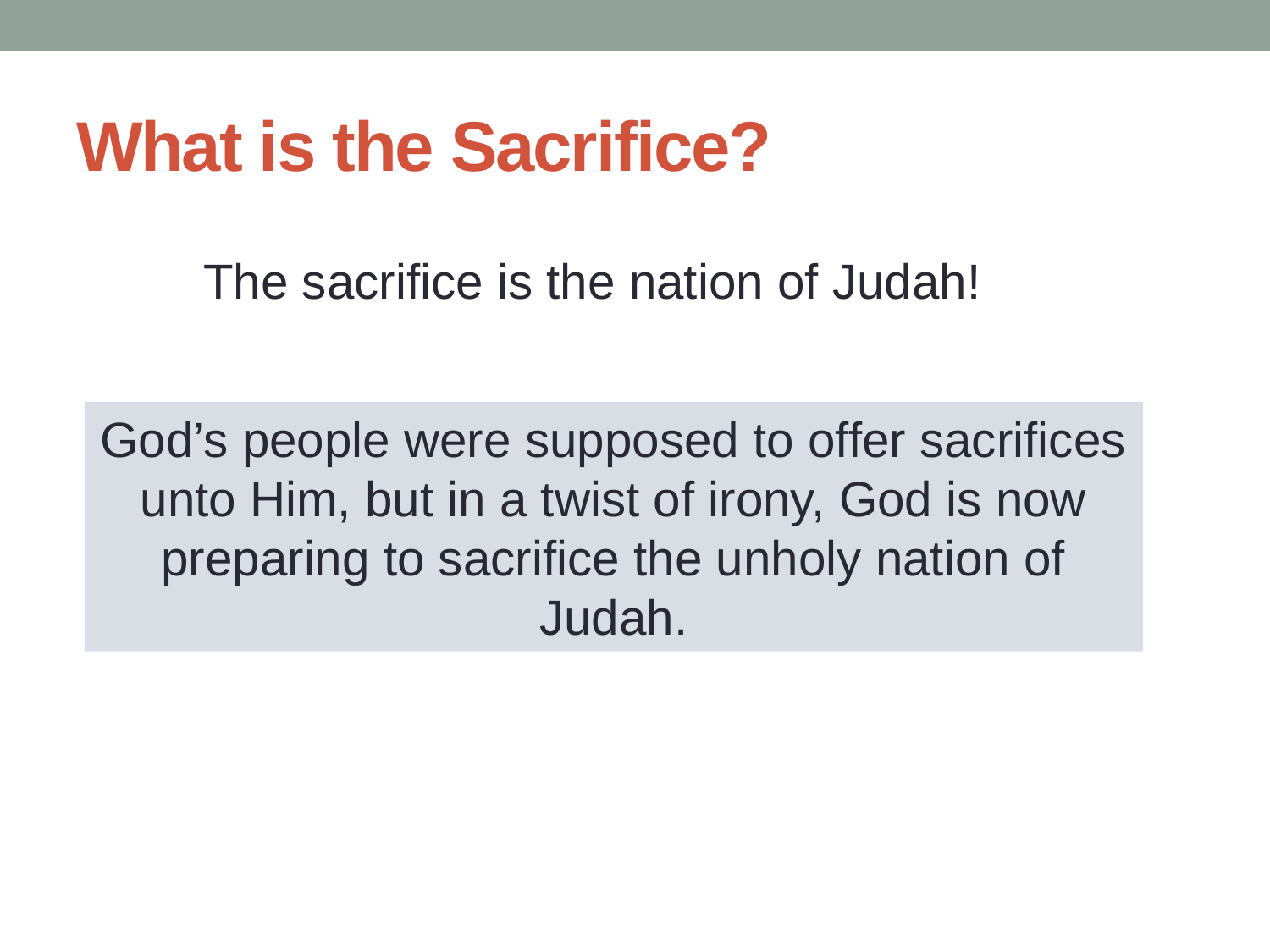

# What is the Sacrifice?
The sacrifice is the nation of Judah!
God’s people were supposed to offer sacrifices unto Him, but in a twist of irony, God is now preparing to sacrifice the unholy nation of Judah.